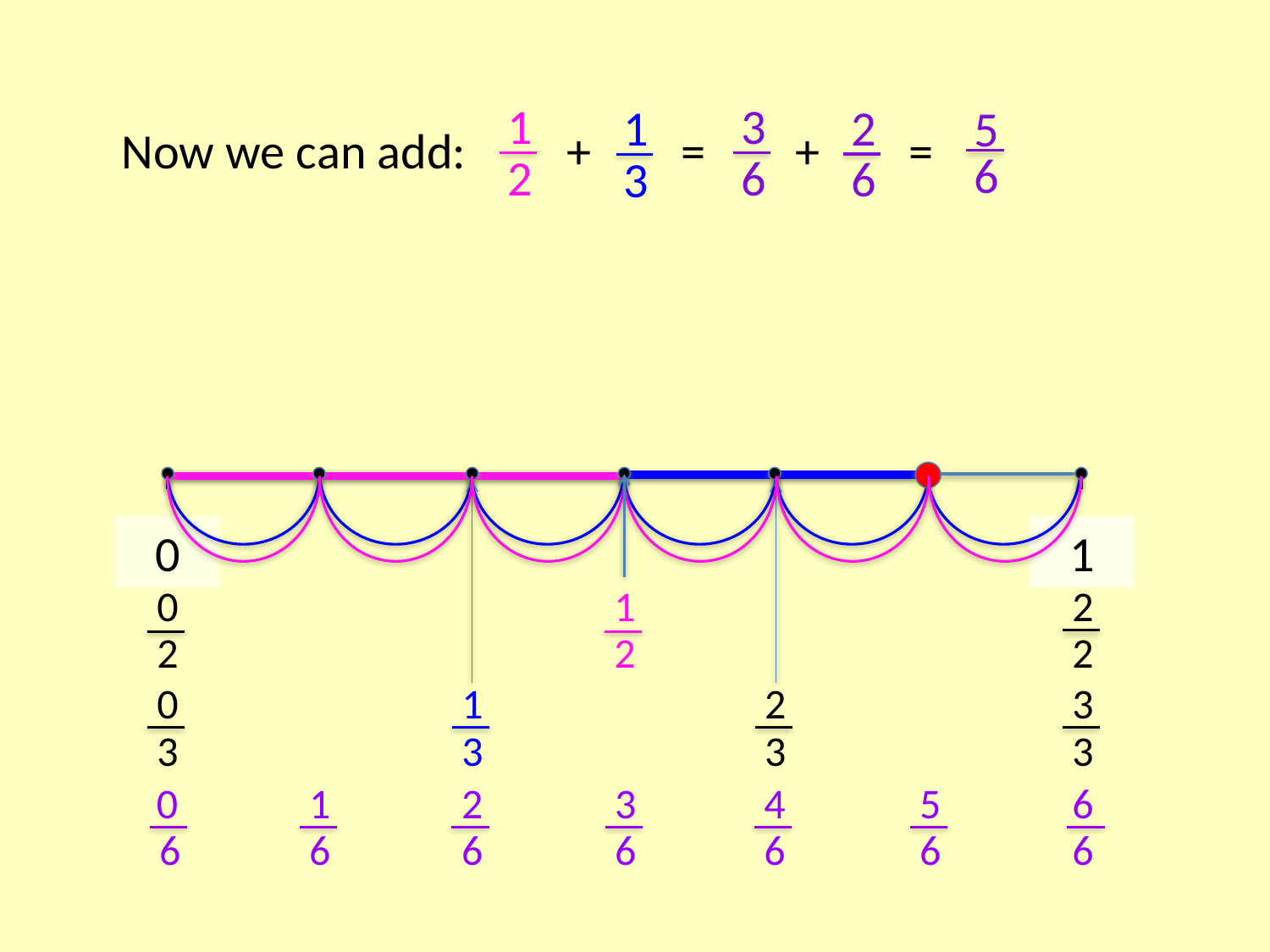

Now we can add:         +        =        +        =
3
6
1
2
2
6
1
3
5
6

1
2
0
2
2
2

0
1
0
3
1
3
2
3
3
3
0
6
1
6
2
6
3
6
4
6
5
6
6
6